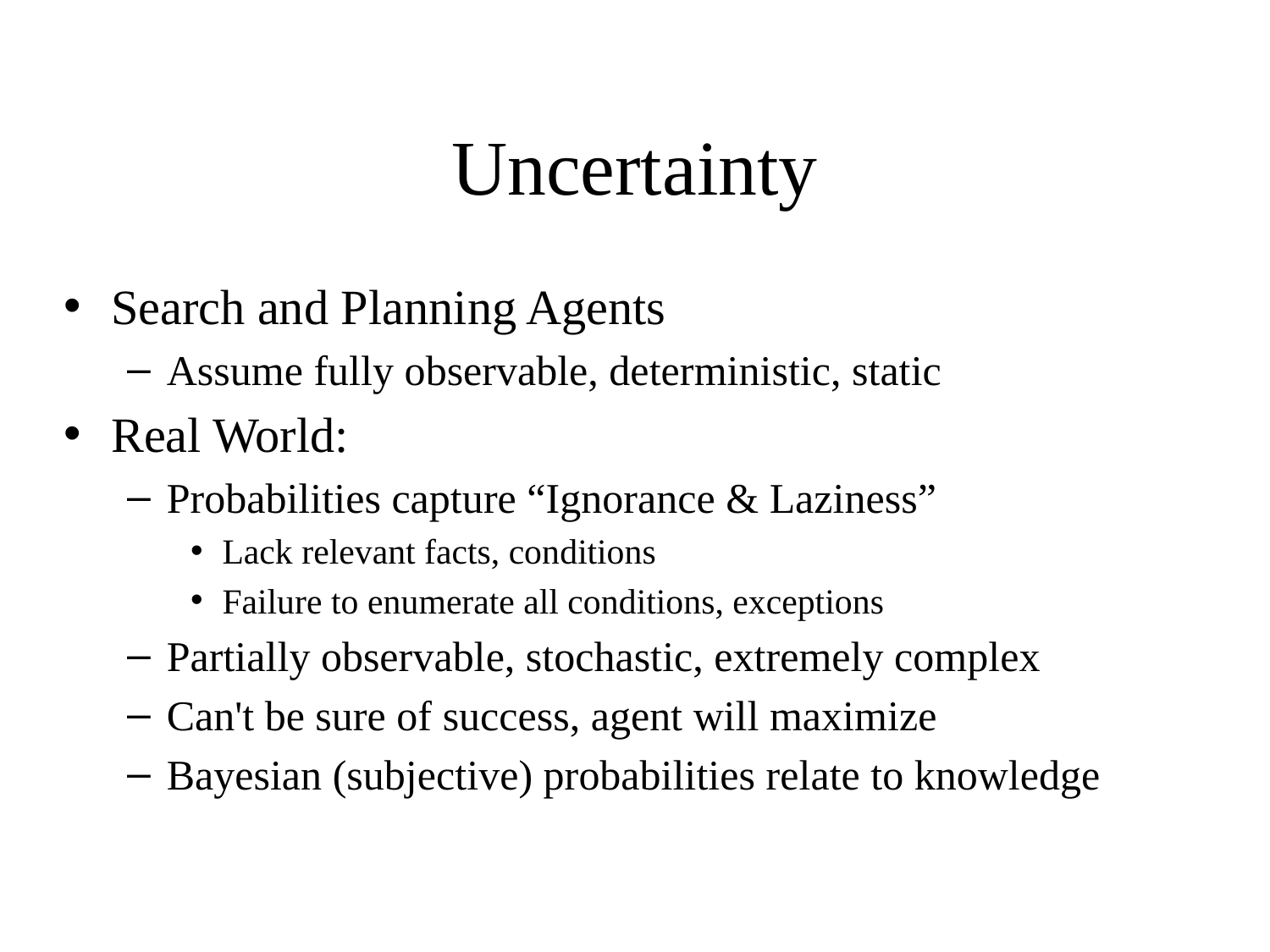

# Uncertainty
Search and Planning Agents
Assume fully observable, deterministic, static
Real World:
Probabilities capture “Ignorance & Laziness”
Lack relevant facts, conditions
Failure to enumerate all conditions, exceptions
Partially observable, stochastic, extremely complex
Can't be sure of success, agent will maximize
Bayesian (subjective) probabilities relate to knowledge